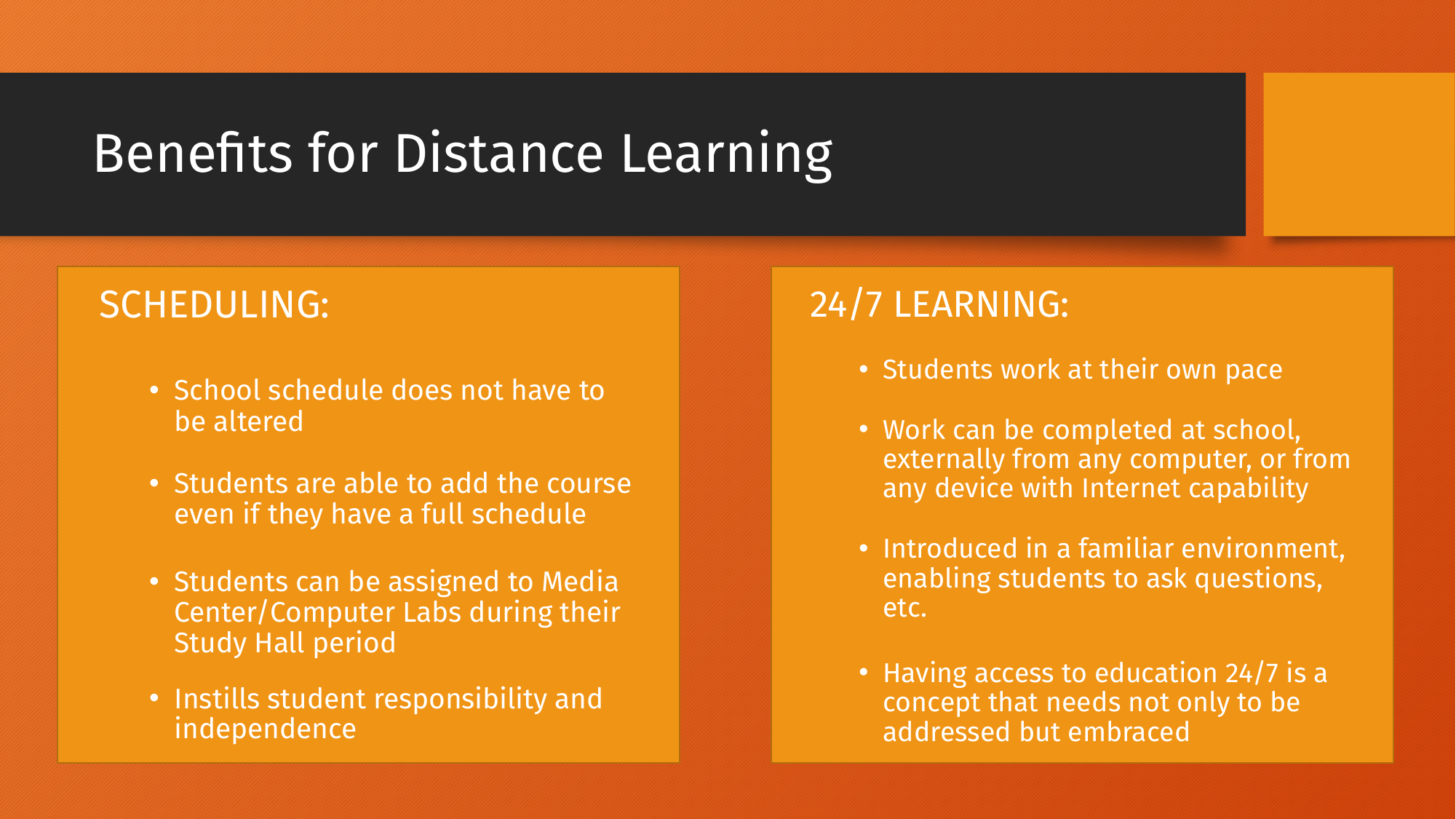

# Benefits for Distance Learning

SCHEDULING:

School schedule does not have to be altered

Students are able to add the course even if they have a full schedule

Students can be assigned to Media Center/Computer Labs during their Study Hall period

Instills student responsibility and independence
24/7 LEARNING:

Students work at their own pace

Work can be completed at school, externally from any computer, or from any device with Internet capability

Introduced in a familiar environment, enabling students to ask questions, etc.

Having access to education 24/7 is a concept that needs not only to be addressed but embraced